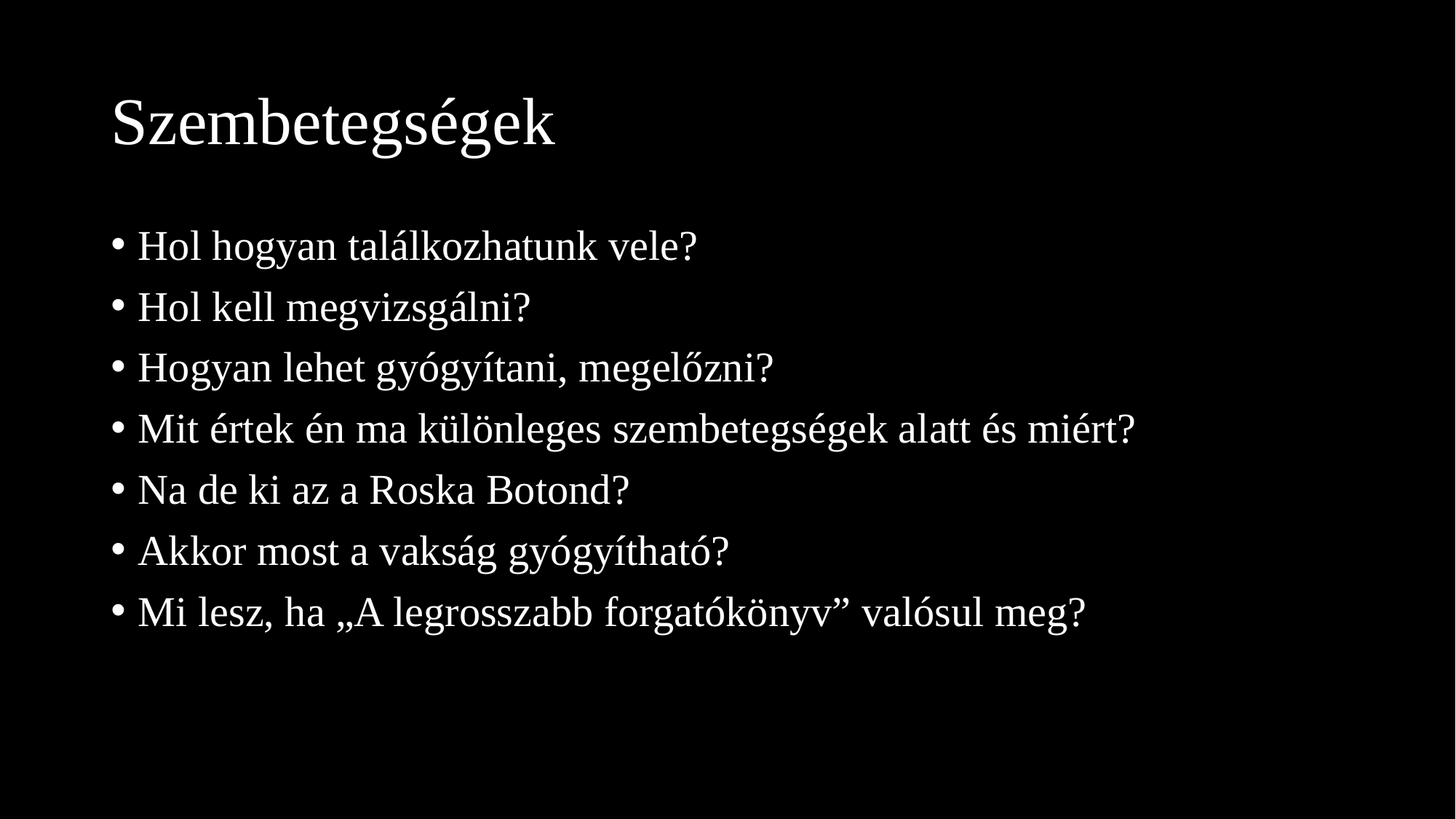

# Szembetegségek
Hol hogyan találkozhatunk vele?
Hol kell megvizsgálni?
Hogyan lehet gyógyítani, megelőzni?
Mit értek én ma különleges szembetegségek alatt és miért?
Na de ki az a Roska Botond?
Akkor most a vakság gyógyítható?
Mi lesz, ha „A legrosszabb forgatókönyv” valósul meg?